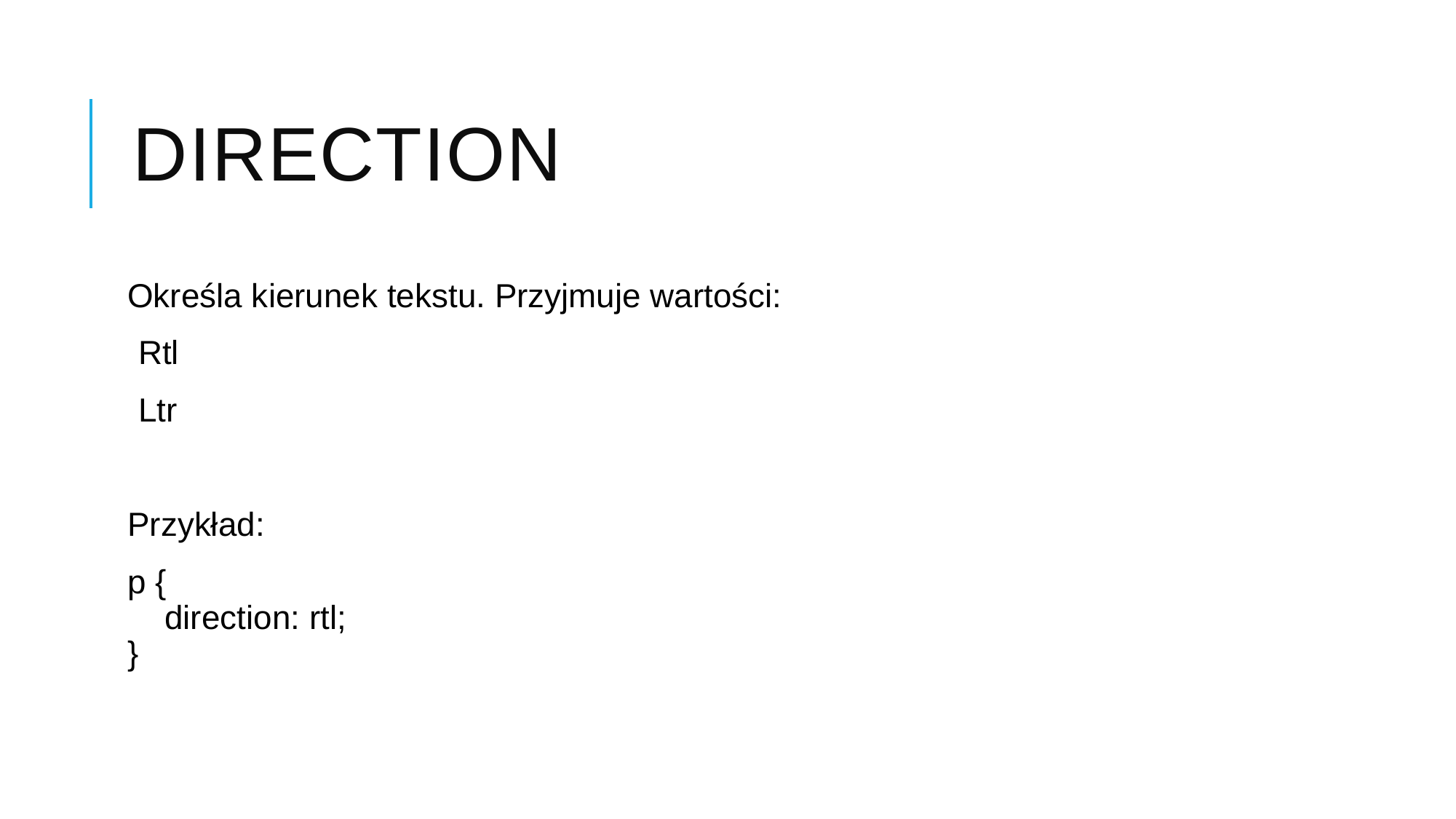

# direction
Określa kierunek tekstu. Przyjmuje wartości:
Rtl
Ltr

Przykład:
p {
    direction: rtl;
}